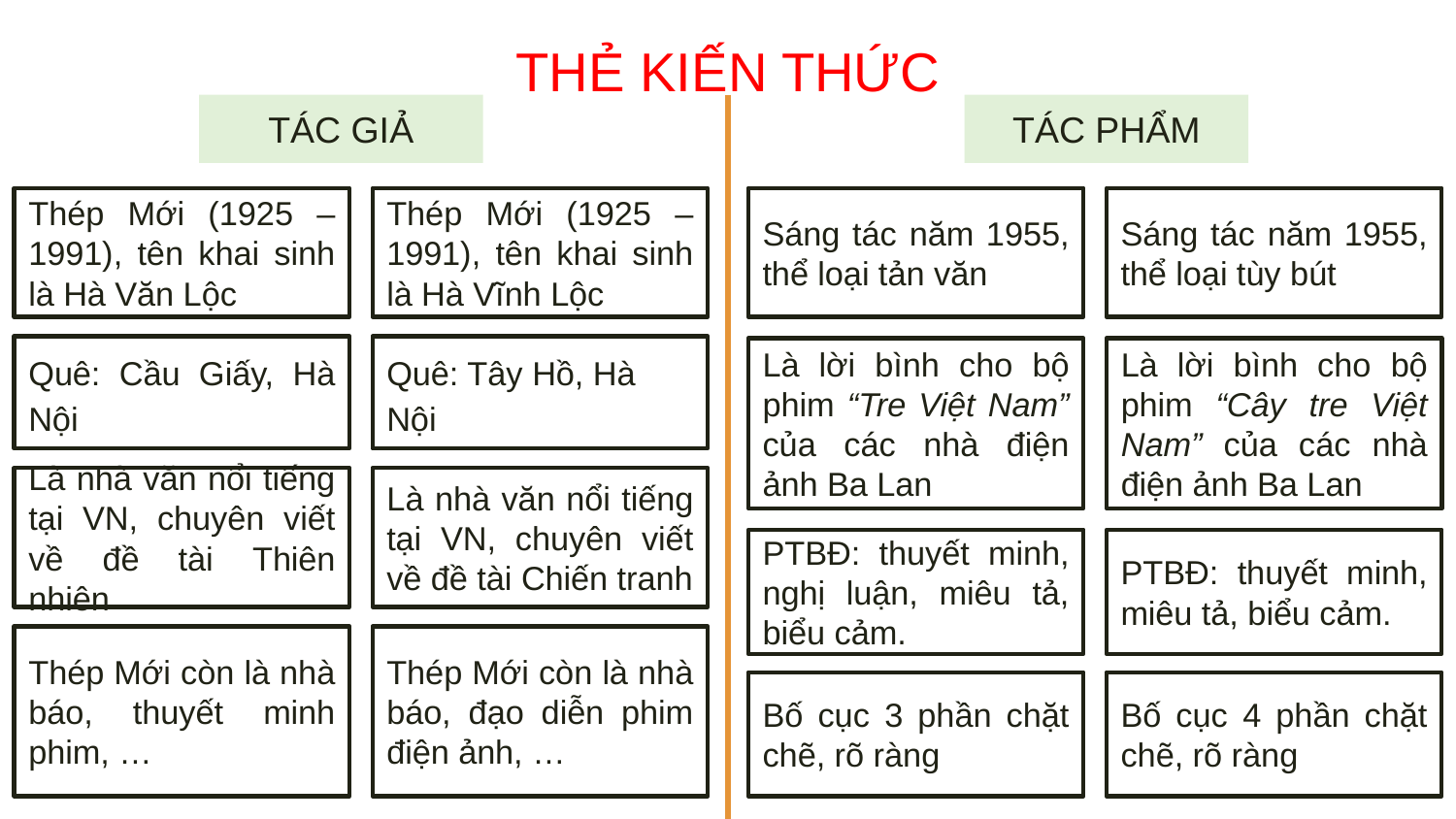

THẺ KIẾN THỨC
TÁC GIẢ
TÁC PHẨM
Thép Mới (1925 – 1991), tên khai sinh là Hà Văn Lộc
Thép Mới (1925 – 1991), tên khai sinh là Hà Vĩnh Lộc
Sáng tác năm 1955, thể loại tản văn
Sáng tác năm 1955, thể loại tùy bút
Quê: Cầu Giấy, Hà Nội
Quê: Tây Hồ, Hà Nội
Là lời bình cho bộ phim “Tre Việt Nam” của các nhà điện ảnh Ba Lan
Là lời bình cho bộ phim “Cây tre Việt Nam” của các nhà điện ảnh Ba Lan
Là nhà văn nổi tiếng tại VN, chuyên viết về đề tài Thiên nhiên
Là nhà văn nổi tiếng tại VN, chuyên viết về đề tài Chiến tranh
PTBĐ: thuyết minh, nghị luận, miêu tả, biểu cảm.
PTBĐ: thuyết minh, miêu tả, biểu cảm.
Thép Mới còn là nhà báo, thuyết minh phim, …
Thép Mới còn là nhà báo, đạo diễn phim điện ảnh, …
Bố cục 3 phần chặt chẽ, rõ ràng
Bố cục 4 phần chặt chẽ, rõ ràng